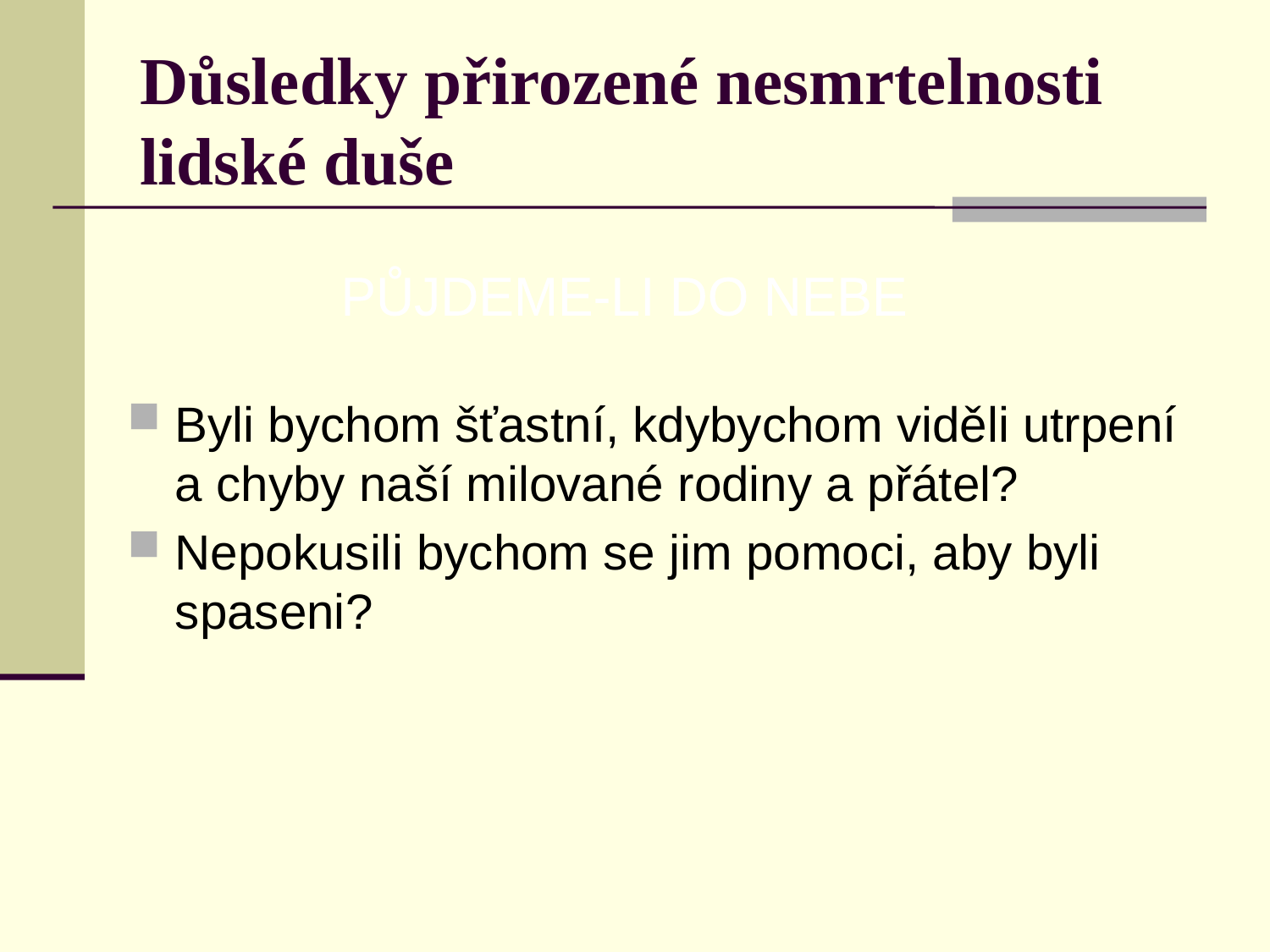

# Důsledky přirozené nesmrtelnosti lidské duše
PŮJDEME-LI DO NEBE
Byli bychom šťastní, kdybychom viděli utrpení   a chyby naší milované rodiny a přátel?
Nepokusili bychom se jim pomoci, aby byli spaseni?